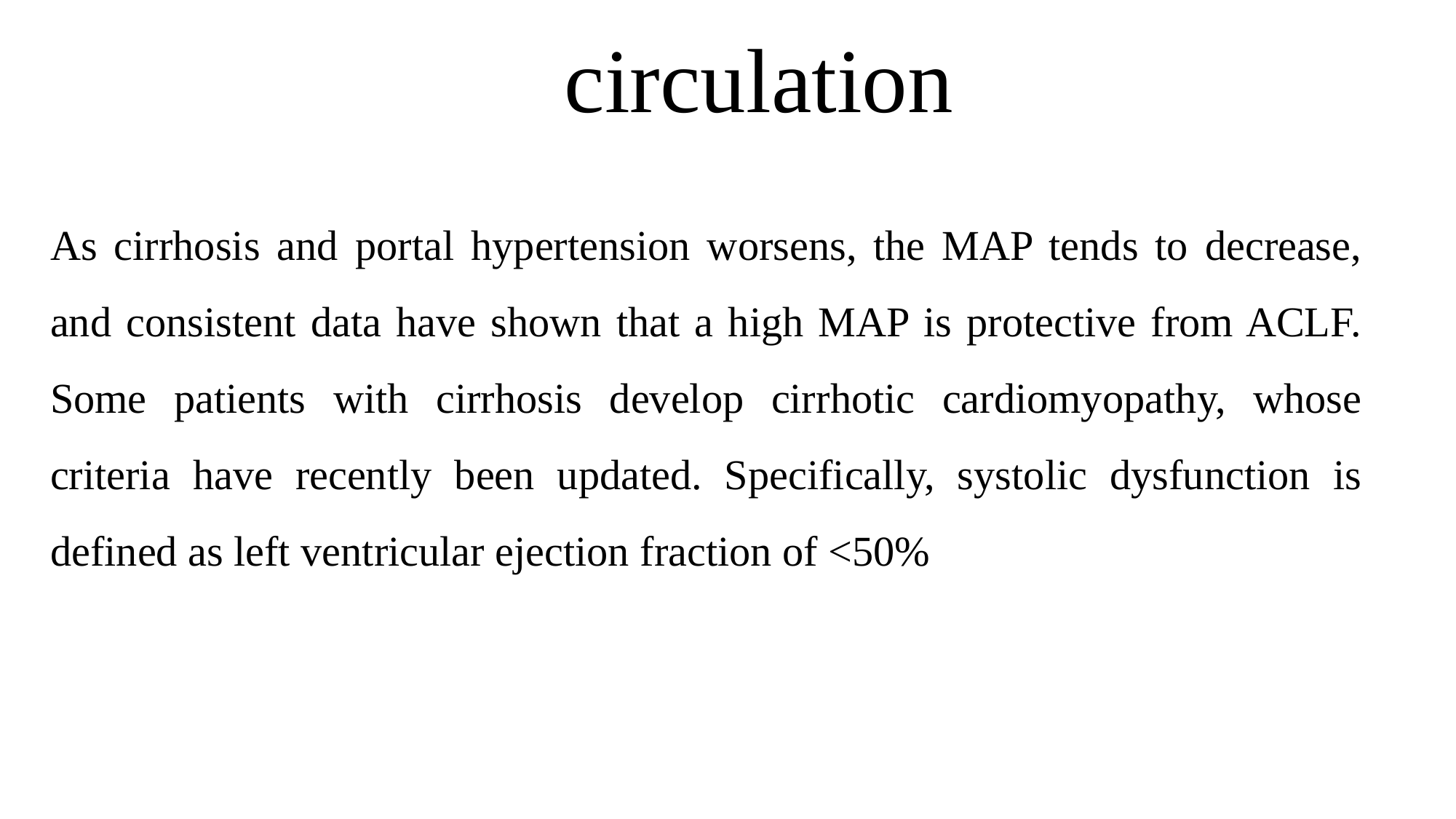

circulation
As cirrhosis and portal hypertension worsens, the MAP tends to decrease, and consistent data have shown that a high MAP is protective from ACLF. Some patients with cirrhosis develop cirrhotic cardiomyopathy, whose criteria have recently been updated. Specifically, systolic dysfunction is defined as left ventricular ejection fraction of <50%